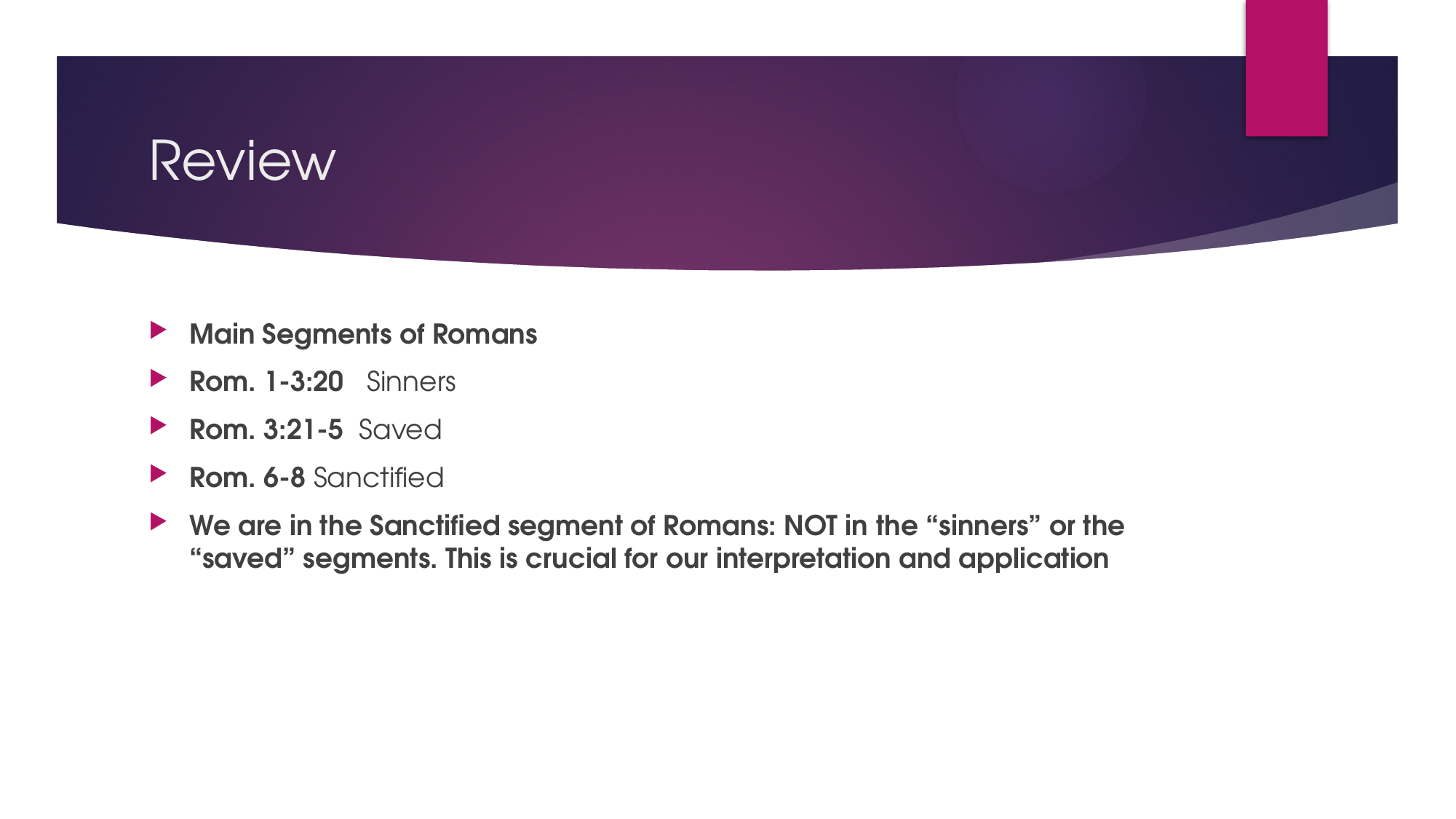

# Review
Main Segments of Romans
Rom. 1-3:20   Sinners
Rom. 3:21-5  Saved
Rom. 6-8 Sanctified
We are in the Sanctified segment of Romans: NOT in the “sinners” or the “saved” segments. This is crucial for our interpretation and application